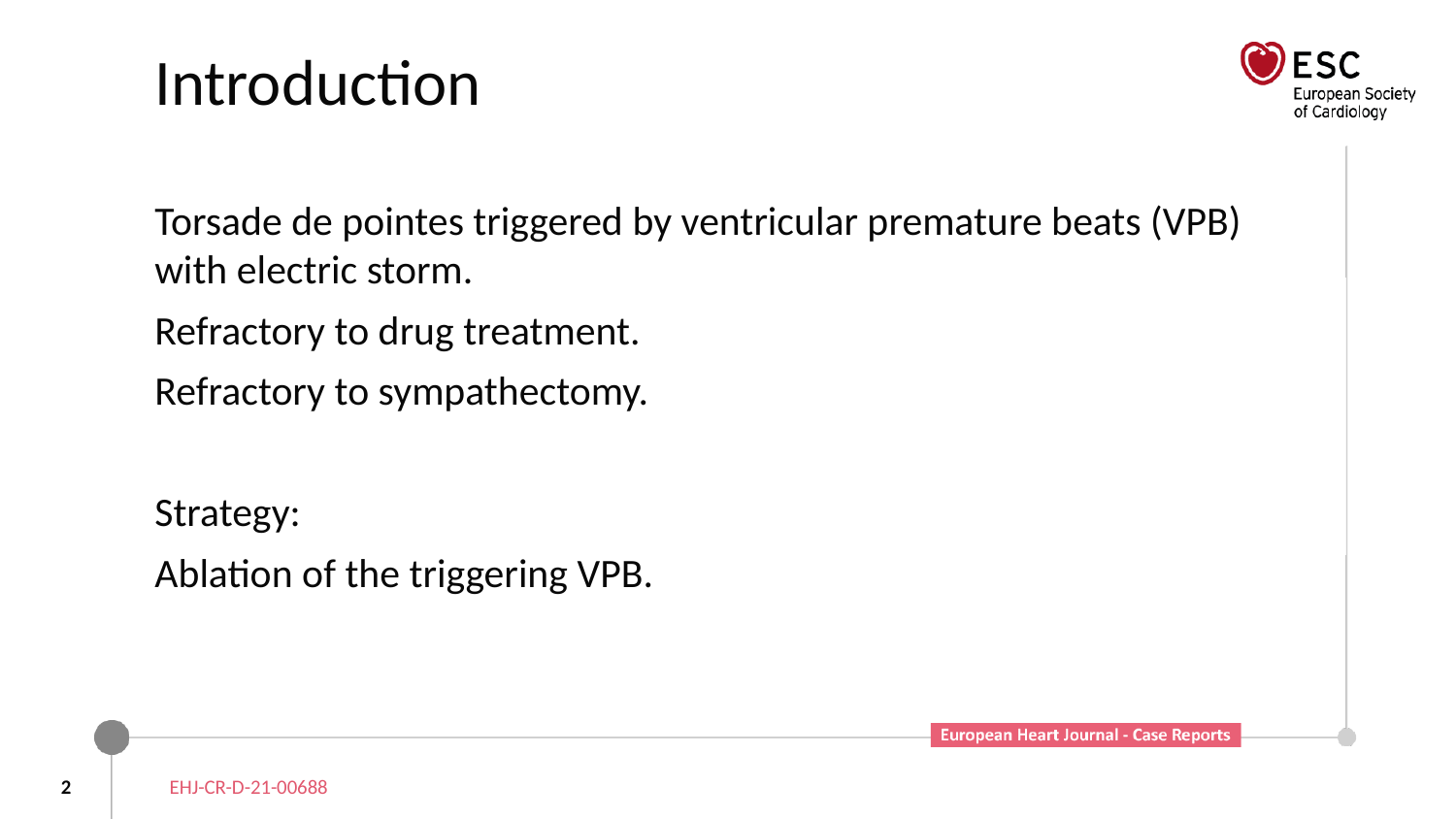

# Introduction
Torsade de pointes triggered by ventricular premature beats (VPB) with electric storm.
Refractory to drug treatment.
Refractory to sympathectomy.

Strategy:
Ablation of the triggering VPB.

2
EHJ-CR-D-21-00688